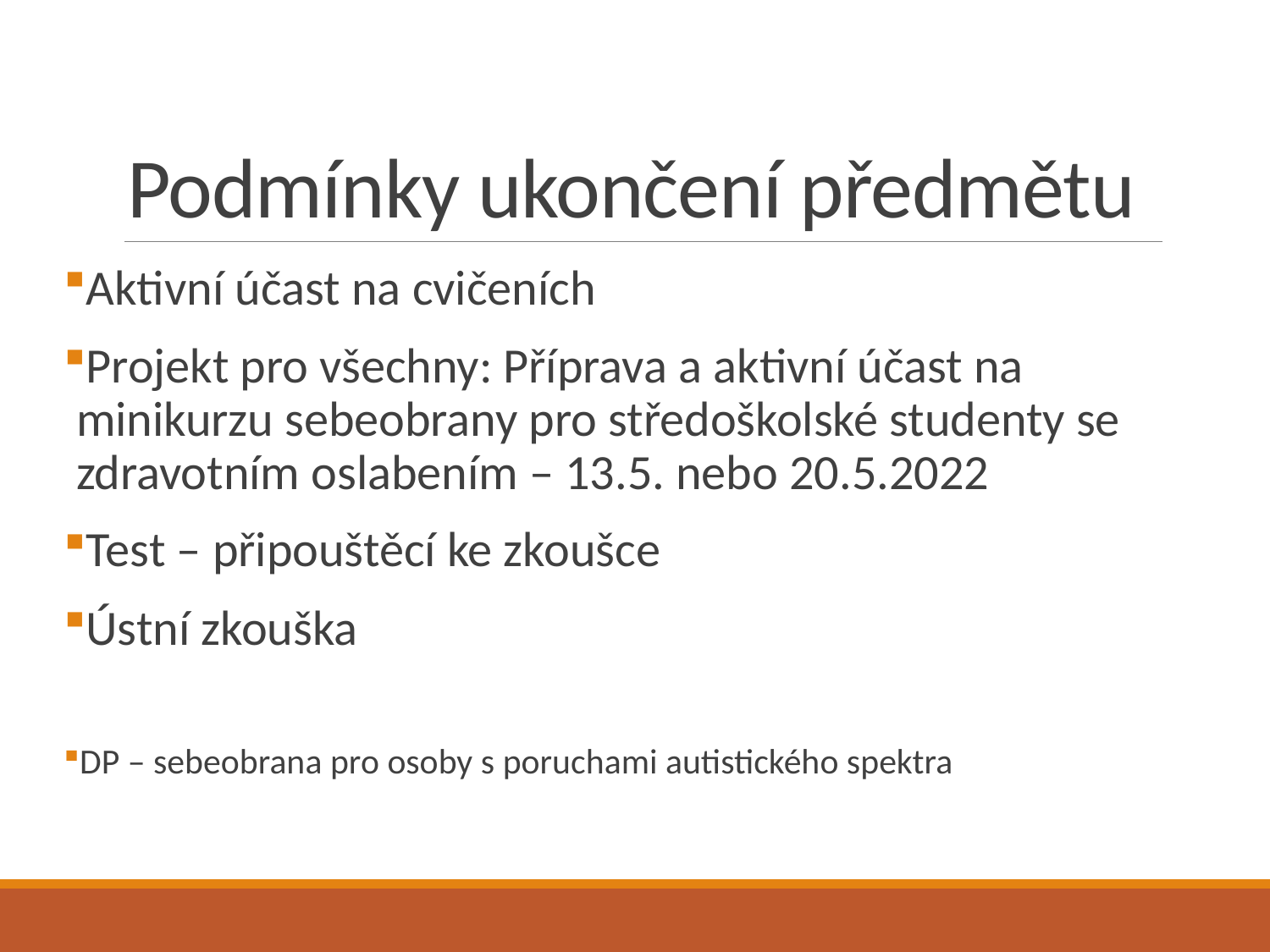

# Podmínky ukončení předmětu
Aktivní účast na cvičeních
Projekt pro všechny: Příprava a aktivní účast na minikurzu sebeobrany pro středoškolské studenty se zdravotním oslabením – 13.5. nebo 20.5.2022
Test – připouštěcí ke zkoušce
Ústní zkouška

DP – sebeobrana pro osoby s poruchami autistického spektra